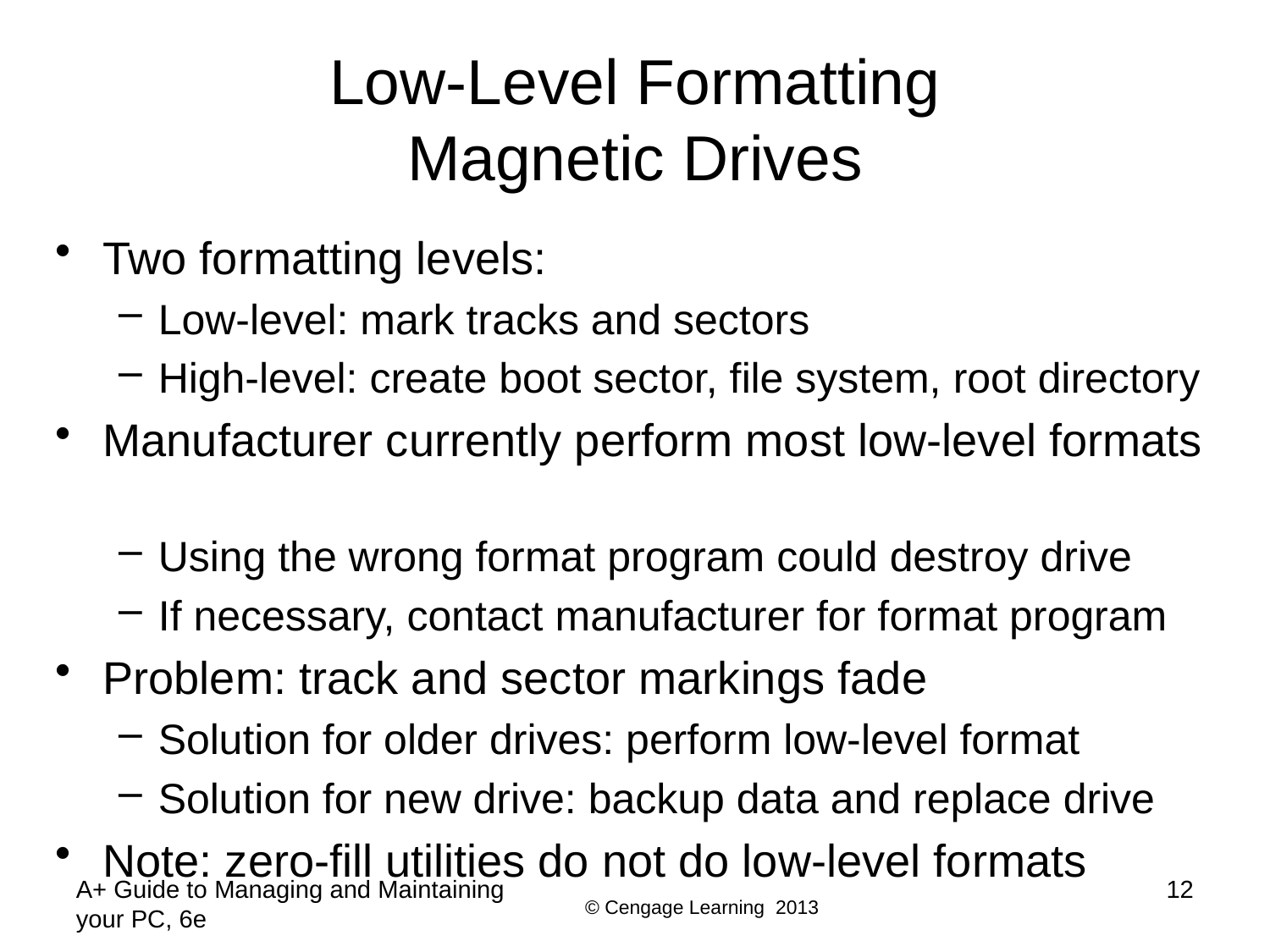

# Low-Level Formatting Magnetic Drives
Two formatting levels:
Low-level: mark tracks and sectors
High-level: create boot sector, file system, root directory
Manufacturer currently perform most low-level formats
Using the wrong format program could destroy drive
If necessary, contact manufacturer for format program
Problem: track and sector markings fade
Solution for older drives: perform low-level format
Solution for new drive: backup data and replace drive
Note: zero-fill utilities do not do low-level formats
A+ Guide to Managing and Maintaining your PC, 6e
12